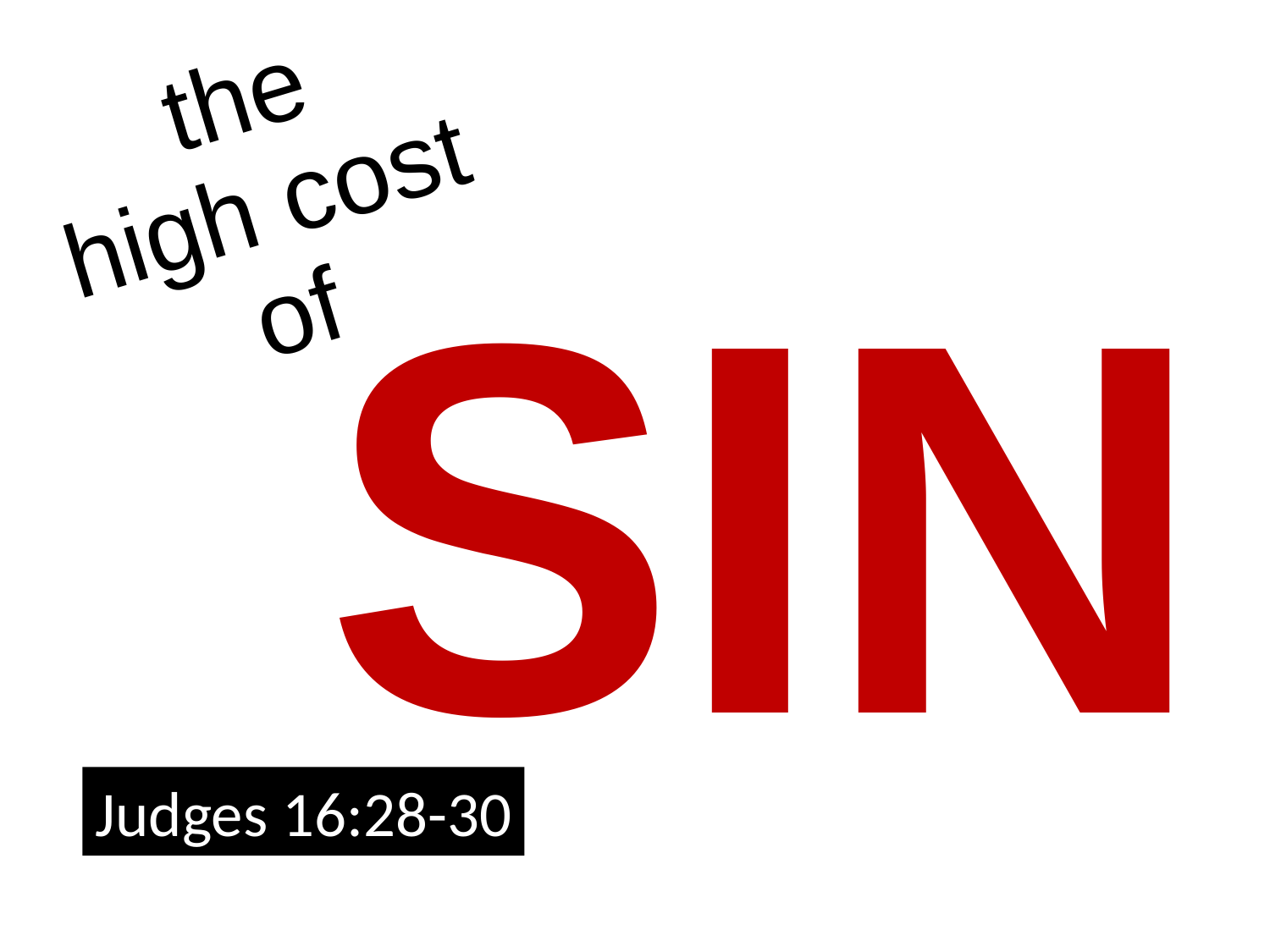

# the high cost of
SIN
Judges 16:28-30